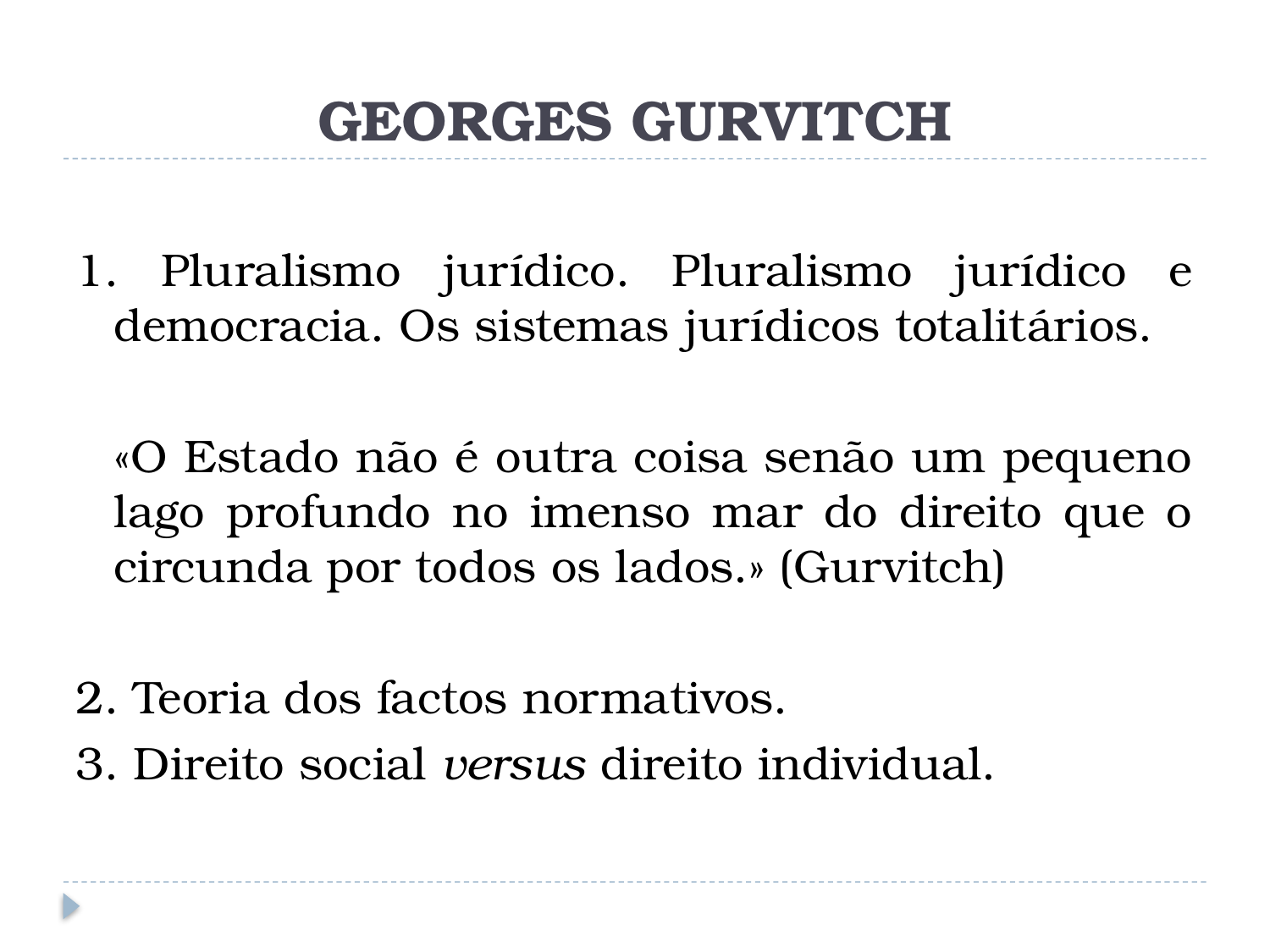

# GEORGES GURVITCH

1. Pluralismo jurídico. Pluralismo jurídico e democracia. Os sistemas jurídicos totalitários.

	«O Estado não é outra coisa senão um pequeno lago profundo no imenso mar do direito que o circunda por todos os lados.» (Gurvitch)

2. Teoria dos factos normativos.
3. Direito social versus direito individual.